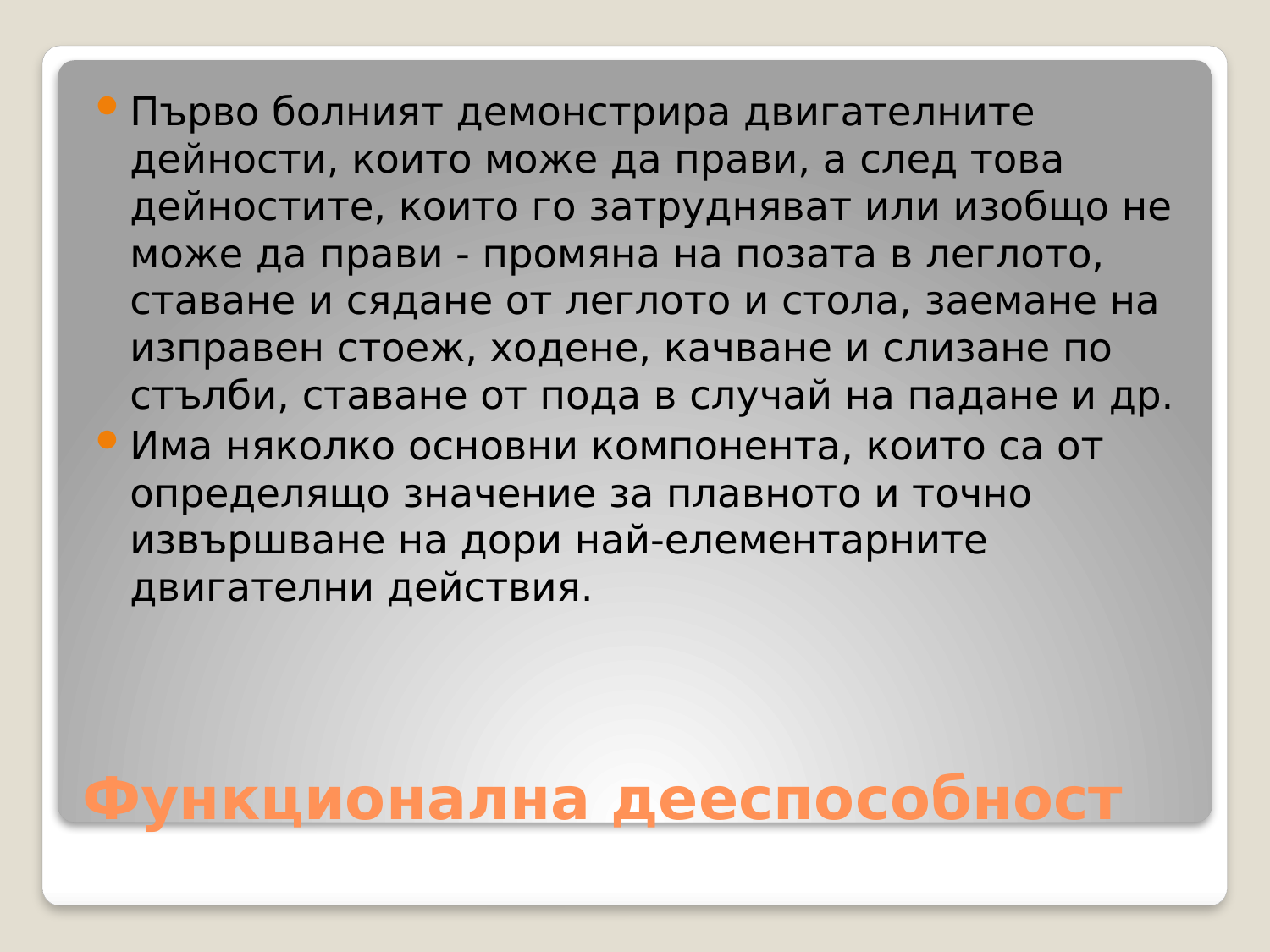

Първо болният демонстрира двигателните дейности, които може да прави, а след това дейностите, които го затрудняват или изобщо не може да прави - промяна на позата в леглото, ставане и сядане от леглото и стола, заемане на изправен стоеж, ходене, качване и слизане по стълби, ставане от пода в случай на падане и др.
Има няколко основни компонента, които са от определящо значение за плавното и точно извършване на дори най-елементарните двигателни действия.

# Функционална дееспособност